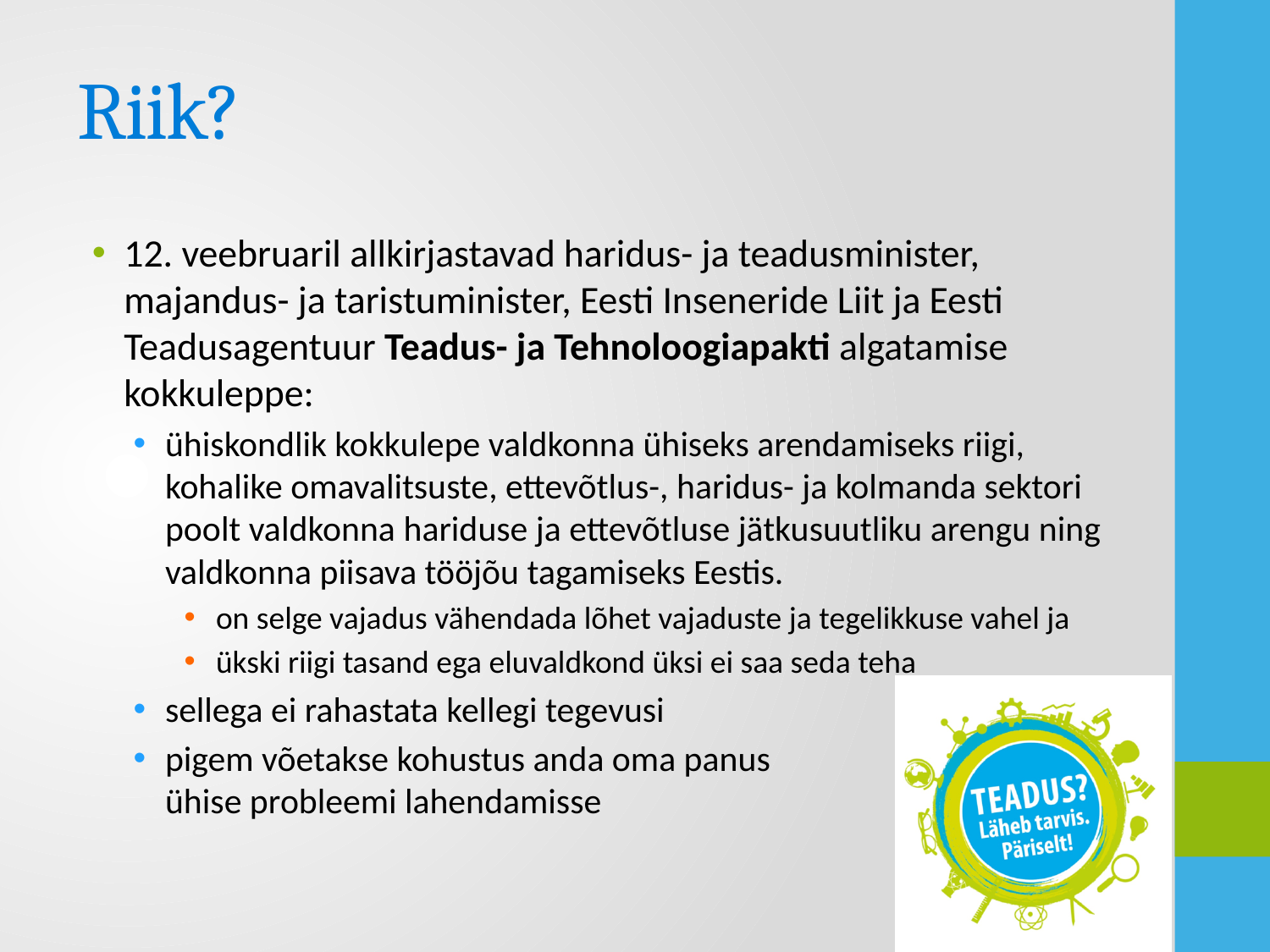

# Riik?
12. veebruaril allkirjastavad haridus- ja teadusminister, majandus- ja taristuminister, Eesti Inseneride Liit ja Eesti Teadusagentuur Teadus- ja Tehnoloogiapakti algatamise kokkuleppe:
ühiskondlik kokkulepe valdkonna ühiseks arendamiseks riigi, kohalike omavalitsuste, ettevõtlus-, haridus- ja kolmanda sektori poolt valdkonna hariduse ja ettevõtluse jätkusuutliku arengu ning valdkonna piisava tööjõu tagamiseks Eestis.
on selge vajadus vähendada lõhet vajaduste ja tegelikkuse vahel ja
ükski riigi tasand ega eluvaldkond üksi ei saa seda teha
sellega ei rahastata kellegi tegevusi
pigem võetakse kohustus anda oma panus
ühise probleemi lahendamisse